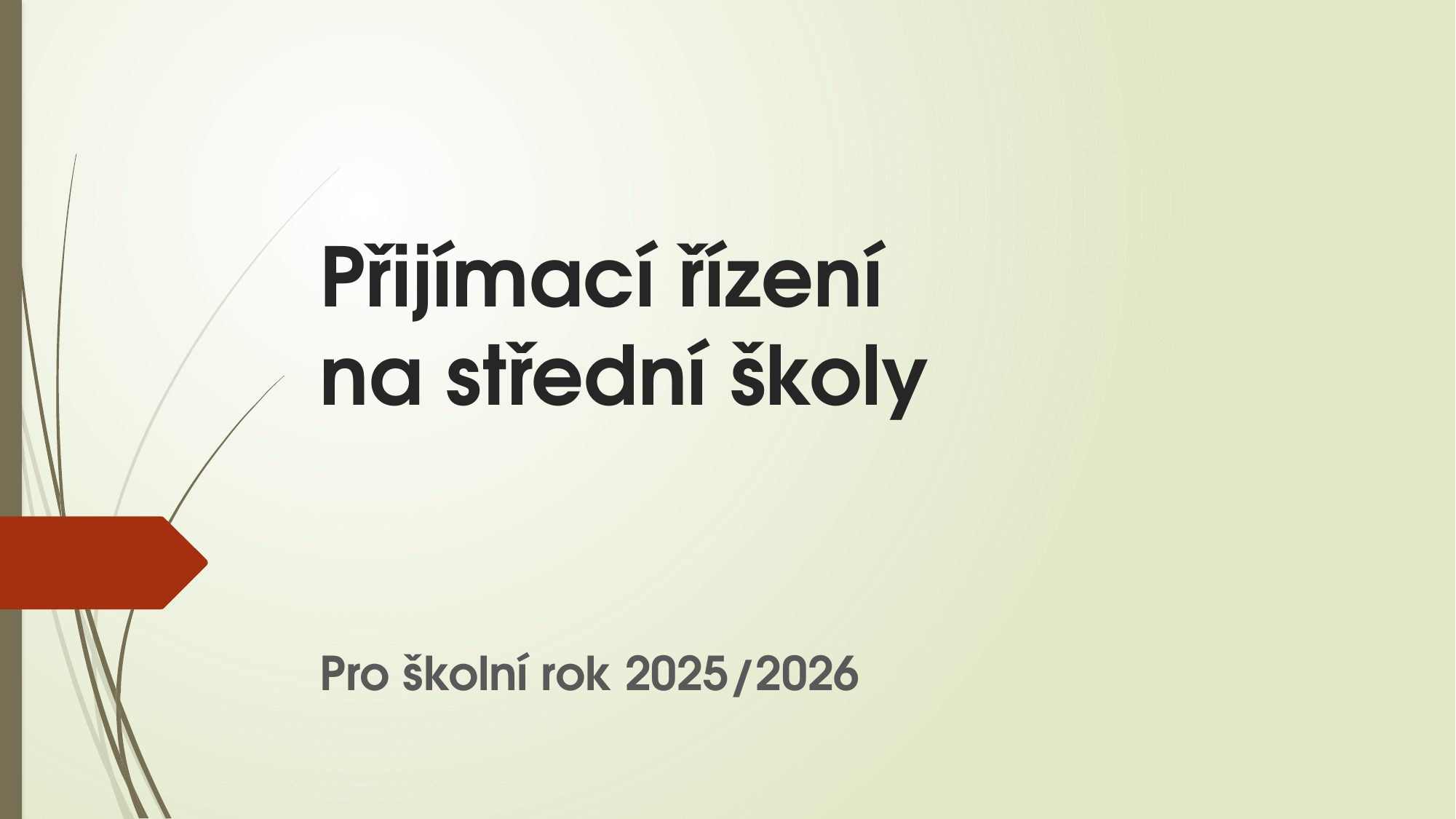

# Přijímací řízení na střední školy

Pro školní rok 2025/2026